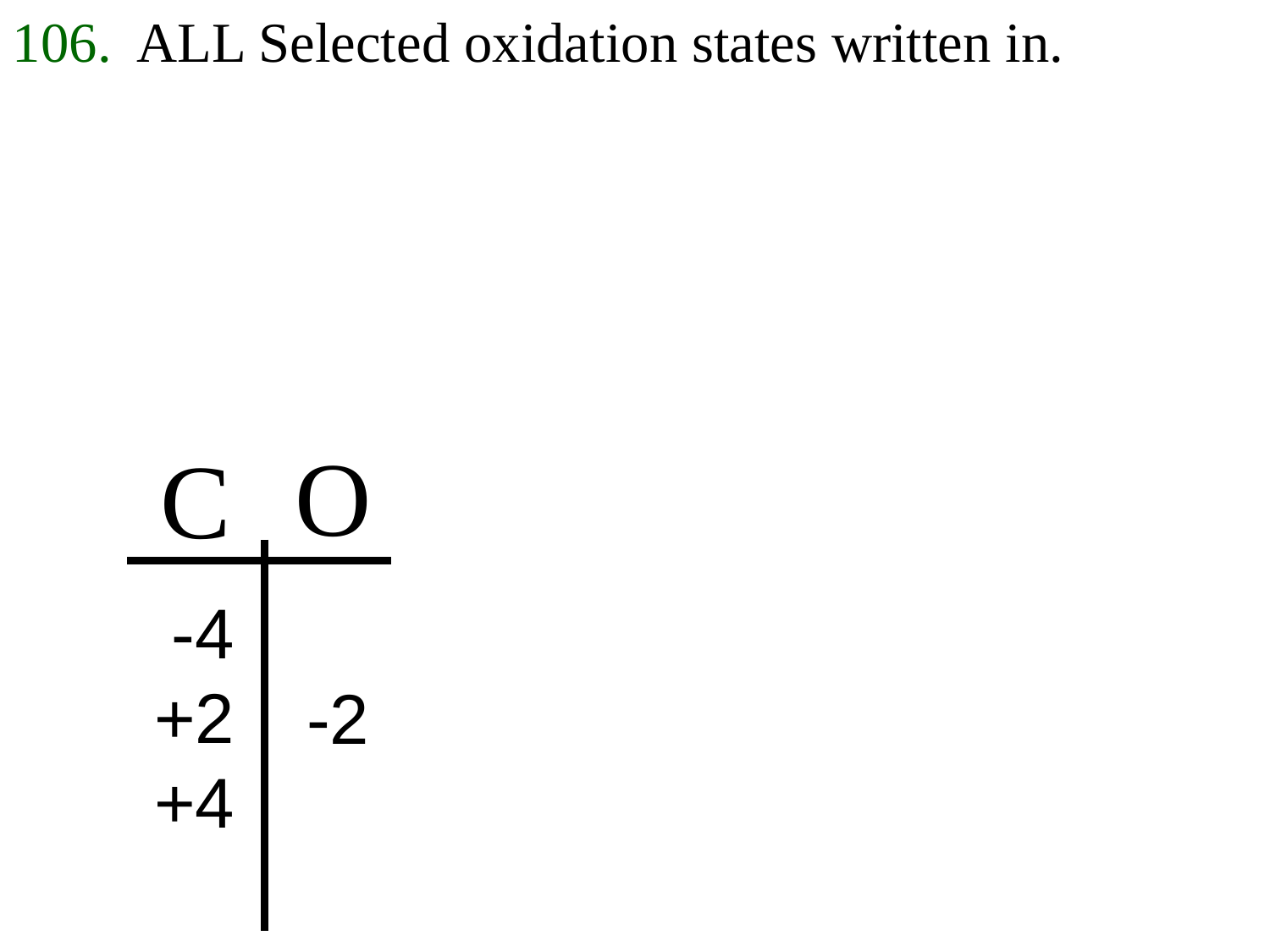

106.  ALL Selected oxidation states written in.

O
C
-4
+2
+4
-2